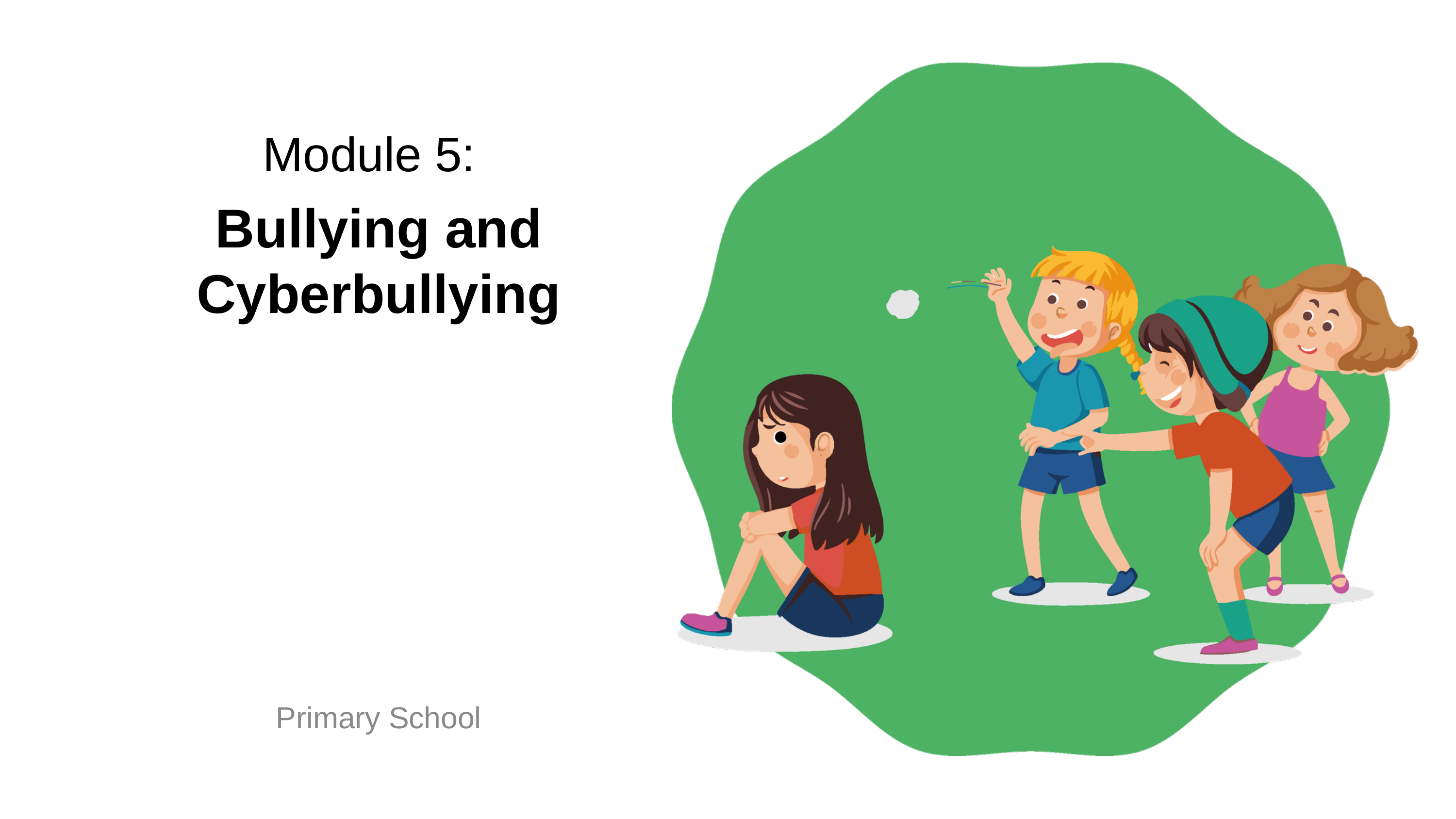

Module 5:
Bullying and Cyberbullying
Primary School